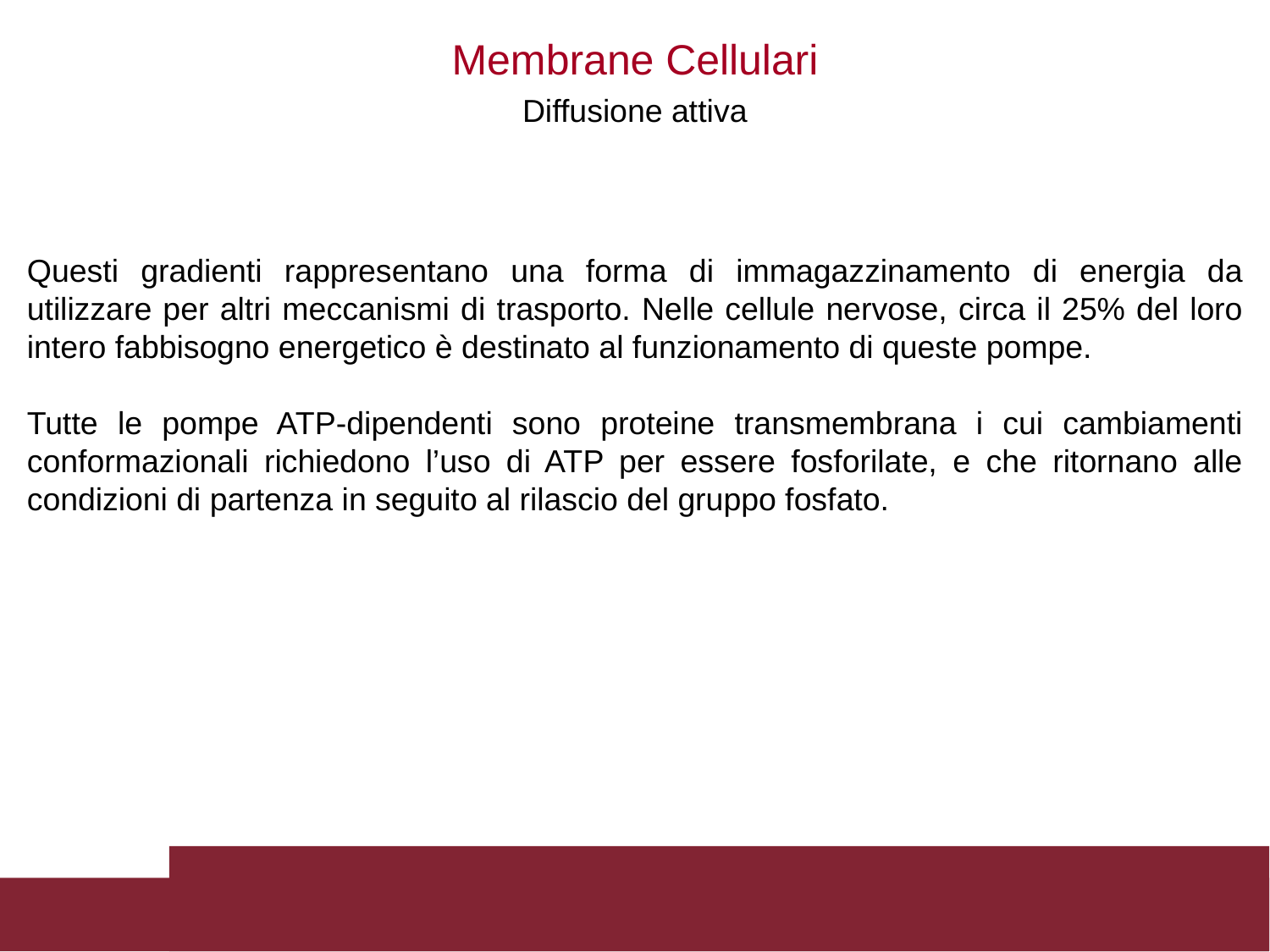

Membrane Cellulari
Diffusione attiva
Questi gradienti rappresentano una forma di immagazzinamento di energia da utilizzare per altri meccanismi di trasporto. Nelle cellule nervose, circa il 25% del loro intero fabbisogno energetico è destinato al funzionamento di queste pompe.

Tutte le pompe ATP-dipendenti sono proteine transmembrana i cui cambiamenti conformazionali richiedono l’uso di ATP per essere fosforilate, e che ritornano alle condizioni di partenza in seguito al rilascio del gruppo fosfato.